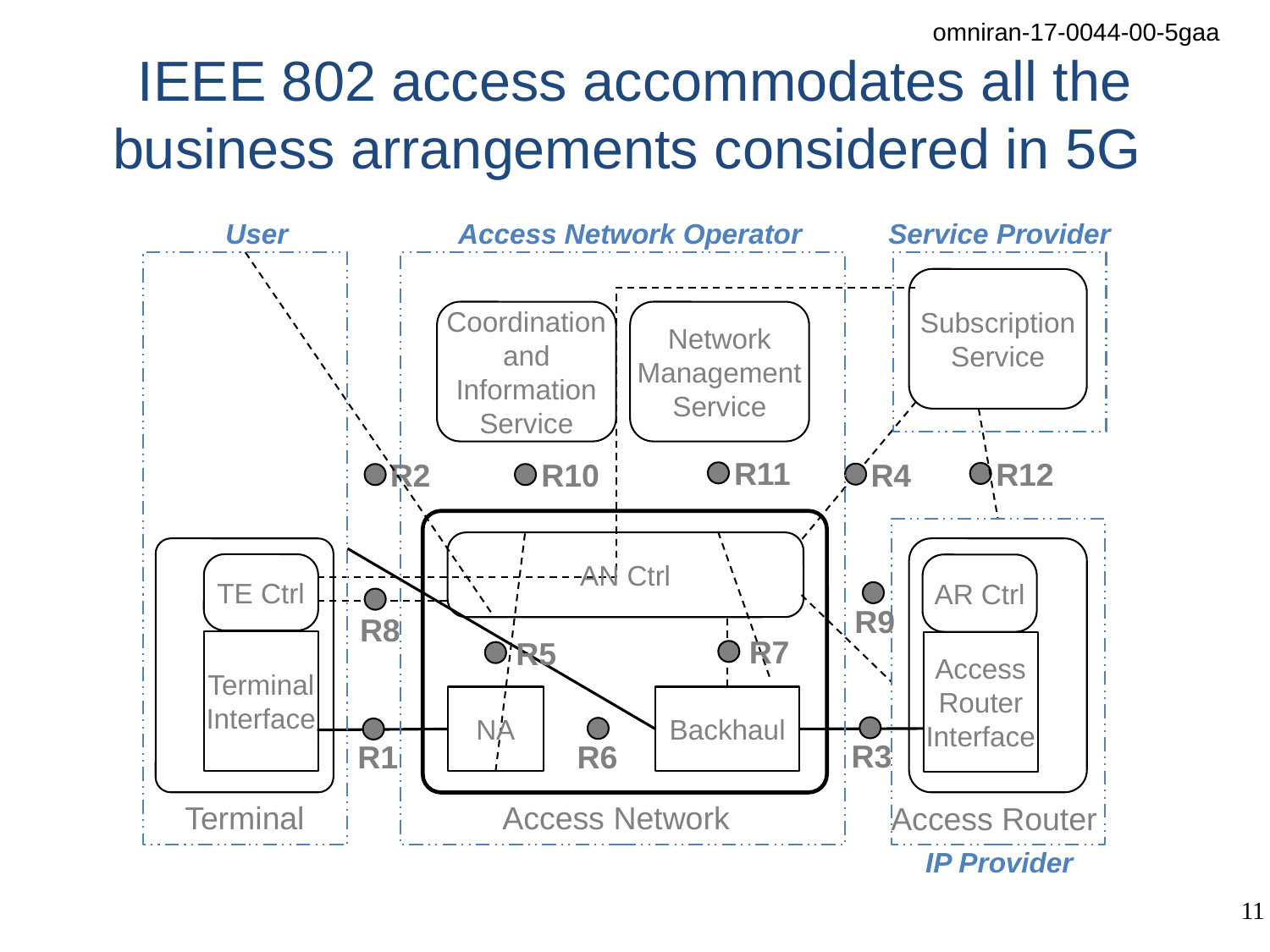

# IEEE 802 access accommodates all the business arrangements considered in 5G
Access Network Operator
User
Service Provider

Subscription
Service
Network
Management
Service
Coordination and Information
Service
R11
R12
R2
R10
R4

AN Ctrl

TE Ctrl
AR Ctrl

R9
R8
R7
R5
Terminal
Interface
Access Router
Interface

NA
Backhaul

R3
R6
R1
Access Network
Terminal
Access Router
IP Provider